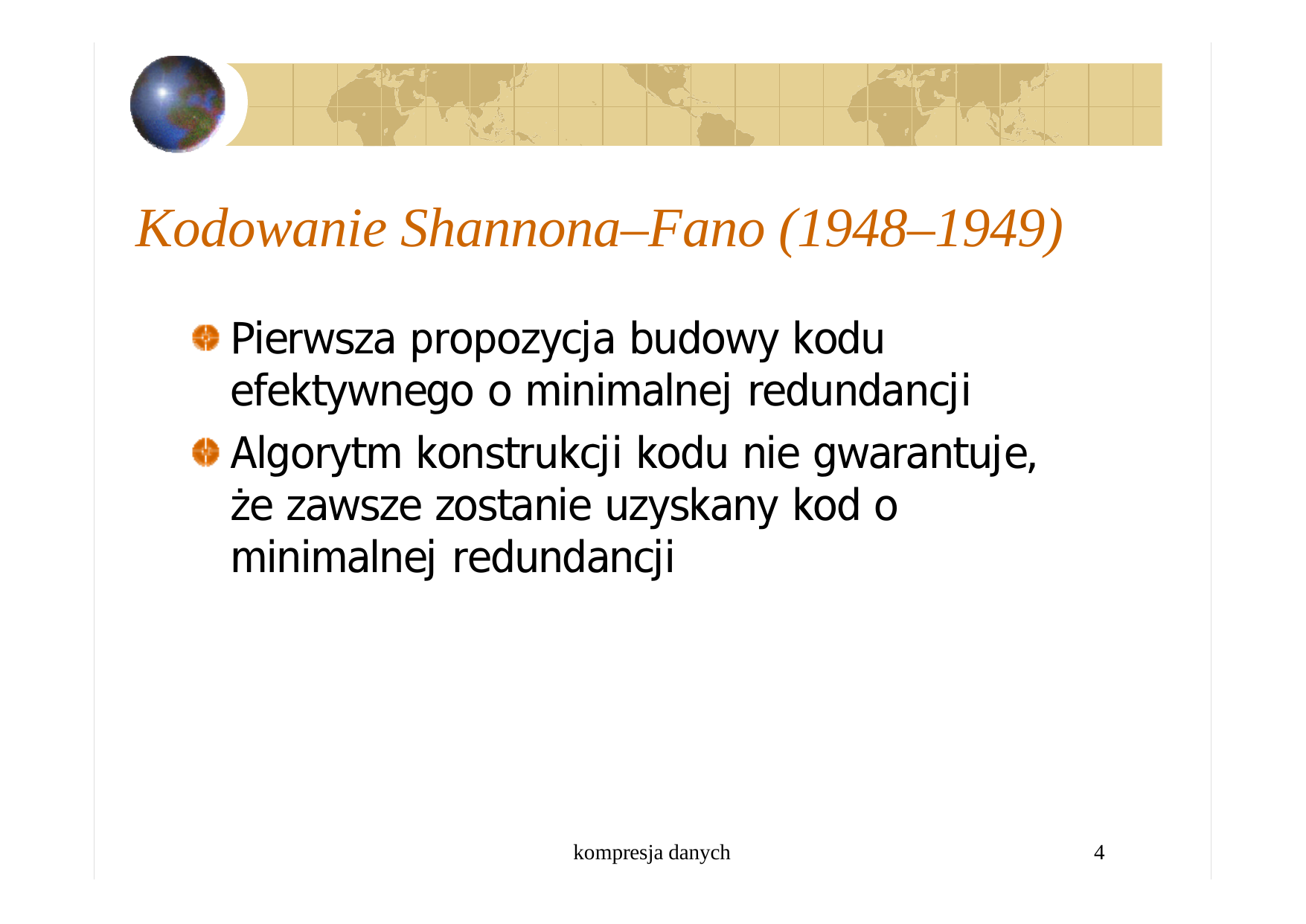

# Kodowanie Shannona–Fano (1948–1949)
Pierwsza propozycja budowy kodu efektywnego o minimalnej redundancji

Algorytm konstrukcji kodu nie gwarantuje, że zawsze zostanie uzyskany kod o minimalnej redundancji

kompresja danych
4